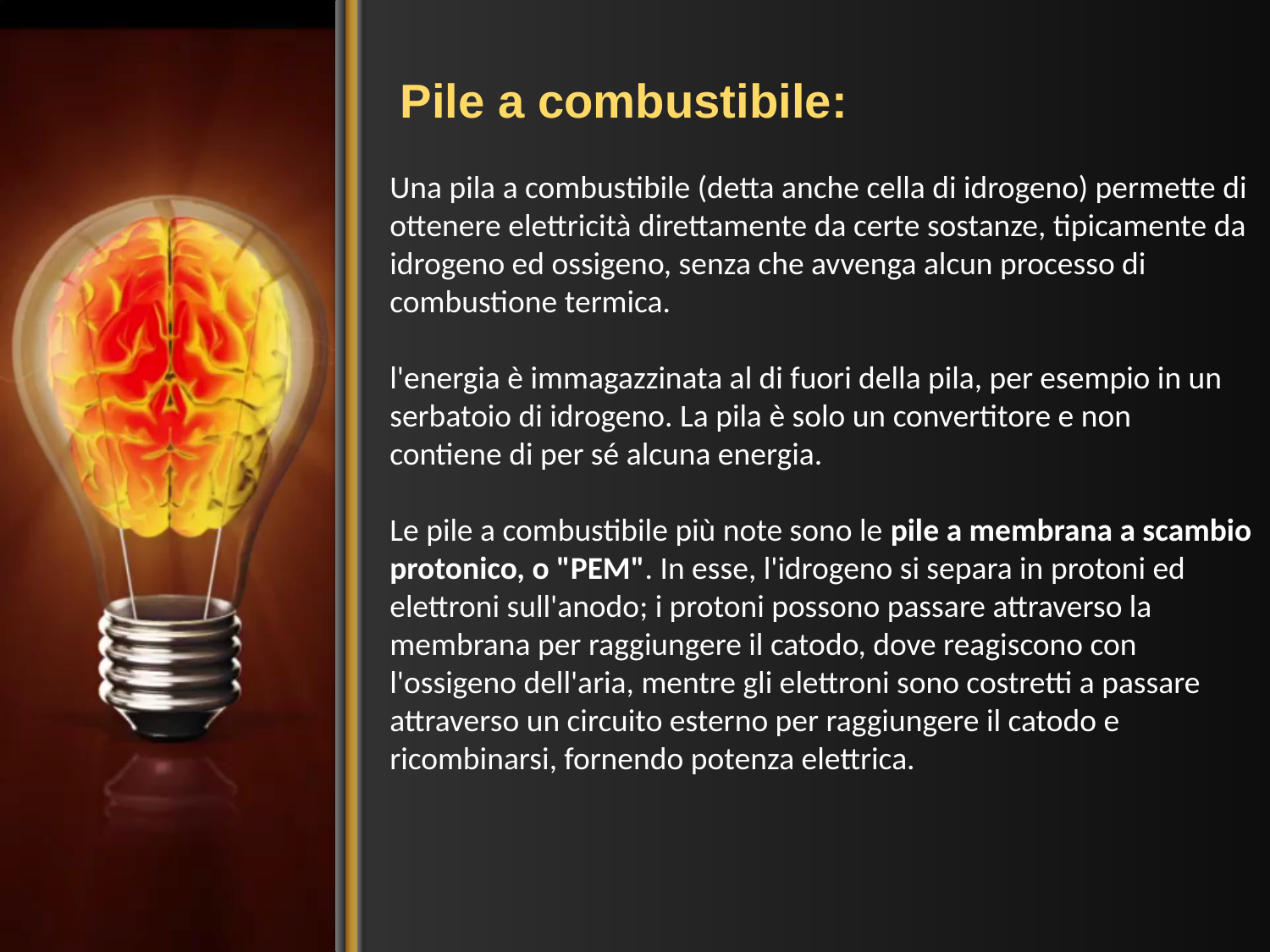

# Pile a combustibile:
Una pila a combustibile (detta anche cella di idrogeno) permette di
ottenere elettricità direttamente da certe sostanze, tipicamente da
idrogeno ed ossigeno, senza che avvenga alcun processo di
combustione termica.

l'energia è immagazzinata al di fuori della pila, per esempio in un
serbatoio di idrogeno. La pila è solo un convertitore e non
contiene di per sé alcuna energia.

Le pile a combustibile più note sono le pile a membrana a scambio
protonico, o "PEM". In esse, l'idrogeno si separa in protoni ed
elettroni sull'anodo; i protoni possono passare attraverso la
membrana per raggiungere il catodo, dove reagiscono con
l'ossigeno dell'aria, mentre gli elettroni sono costretti a passare
attraverso un circuito esterno per raggiungere il catodo e
ricombinarsi, fornendo potenza elettrica.